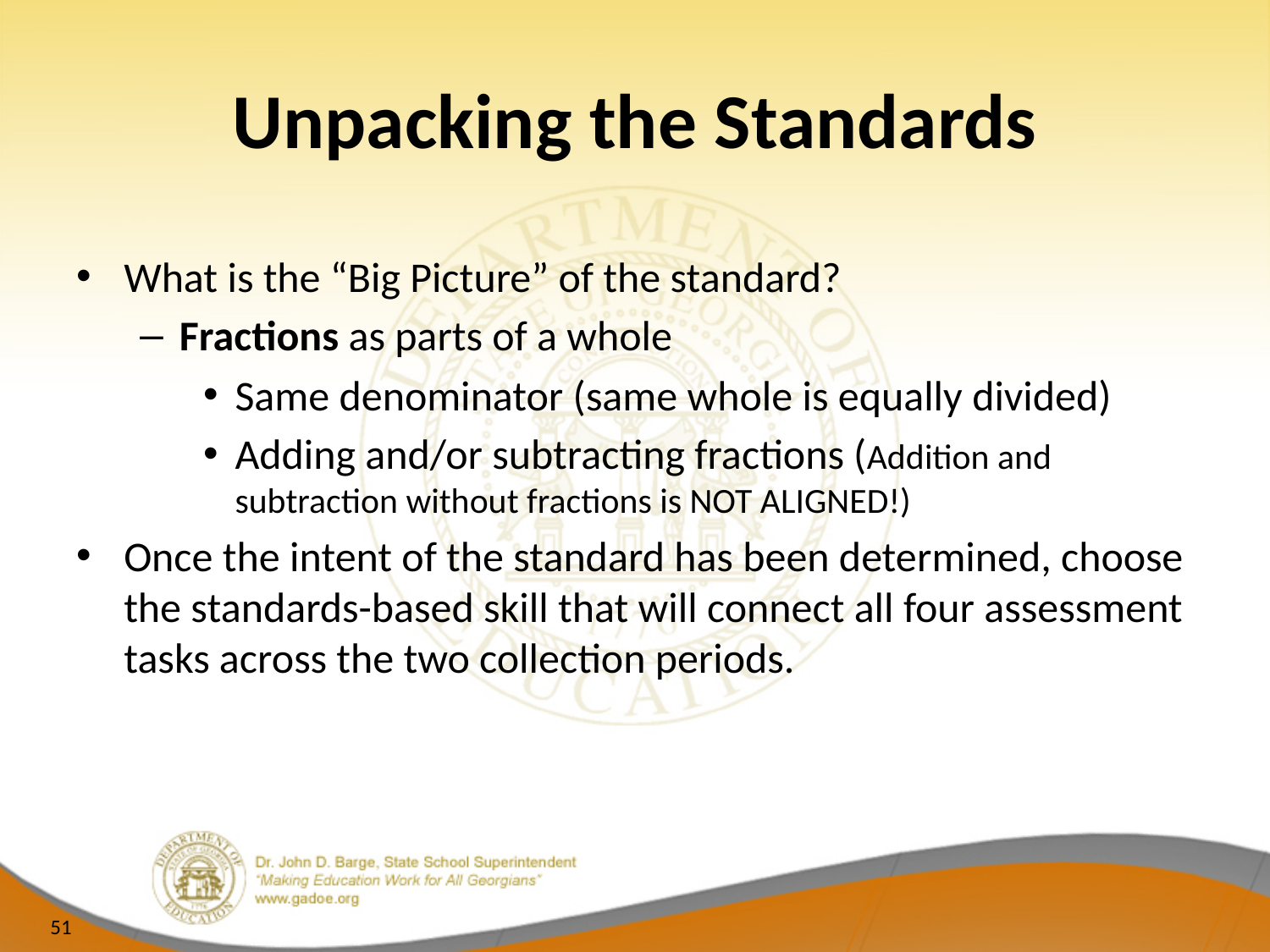

# Unpacking the Standards
What is the “Big Picture” of the standard?
Fractions as parts of a whole
Same denominator (same whole is equally divided)
Adding and/or subtracting fractions (Addition and subtraction without fractions is NOT ALIGNED!)
Once the intent of the standard has been determined, choose the standards-based skill that will connect all four assessment tasks across the two collection periods.
51